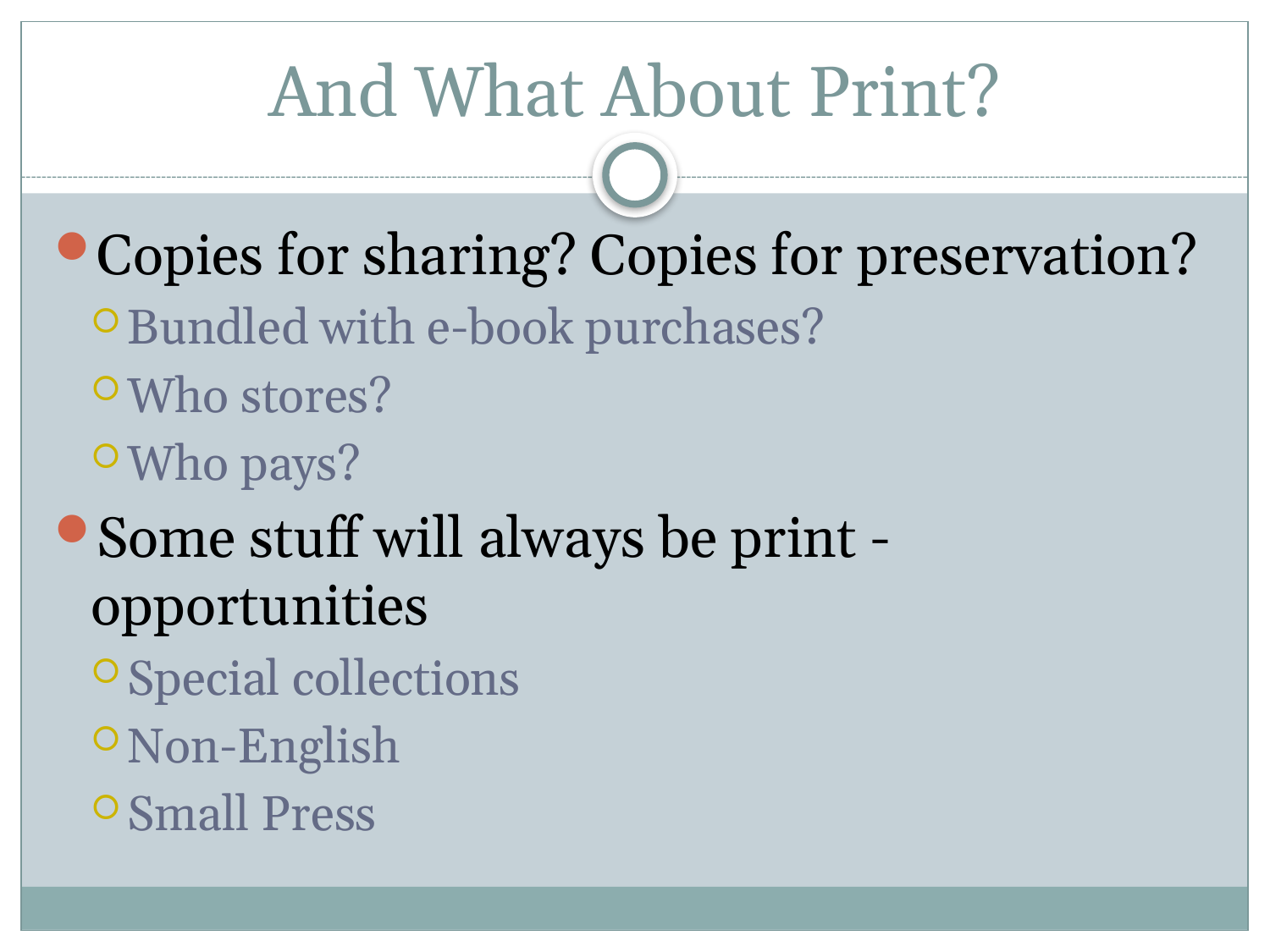

# And What About Print?
Copies for sharing? Copies for preservation?
Bundled with e-book purchases?
Who stores?
Who pays?
Some stuff will always be print - opportunities
Special collections
Non-English
Small Press